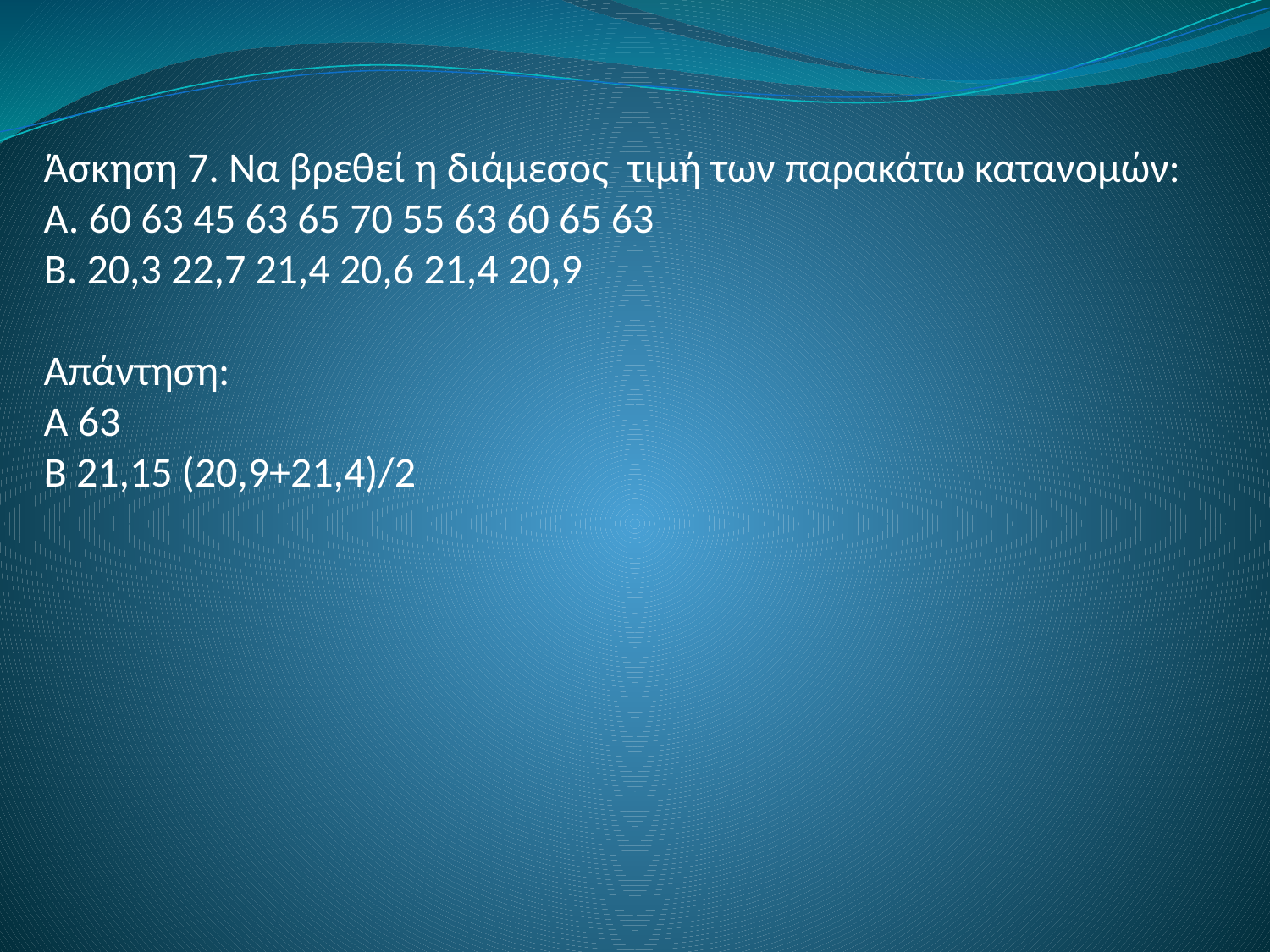

Άσκηση 7. Να βρεθεί η διάμεσος  τιμή των παρακάτω κατανομών:
Α. 60 63 45 63 65 70 55 63 60 65 63
Β. 20,3 22,7 21,4 20,6 21,4 20,9

Απάντηση:
Α 63
Β 21,15 (20,9+21,4)/2